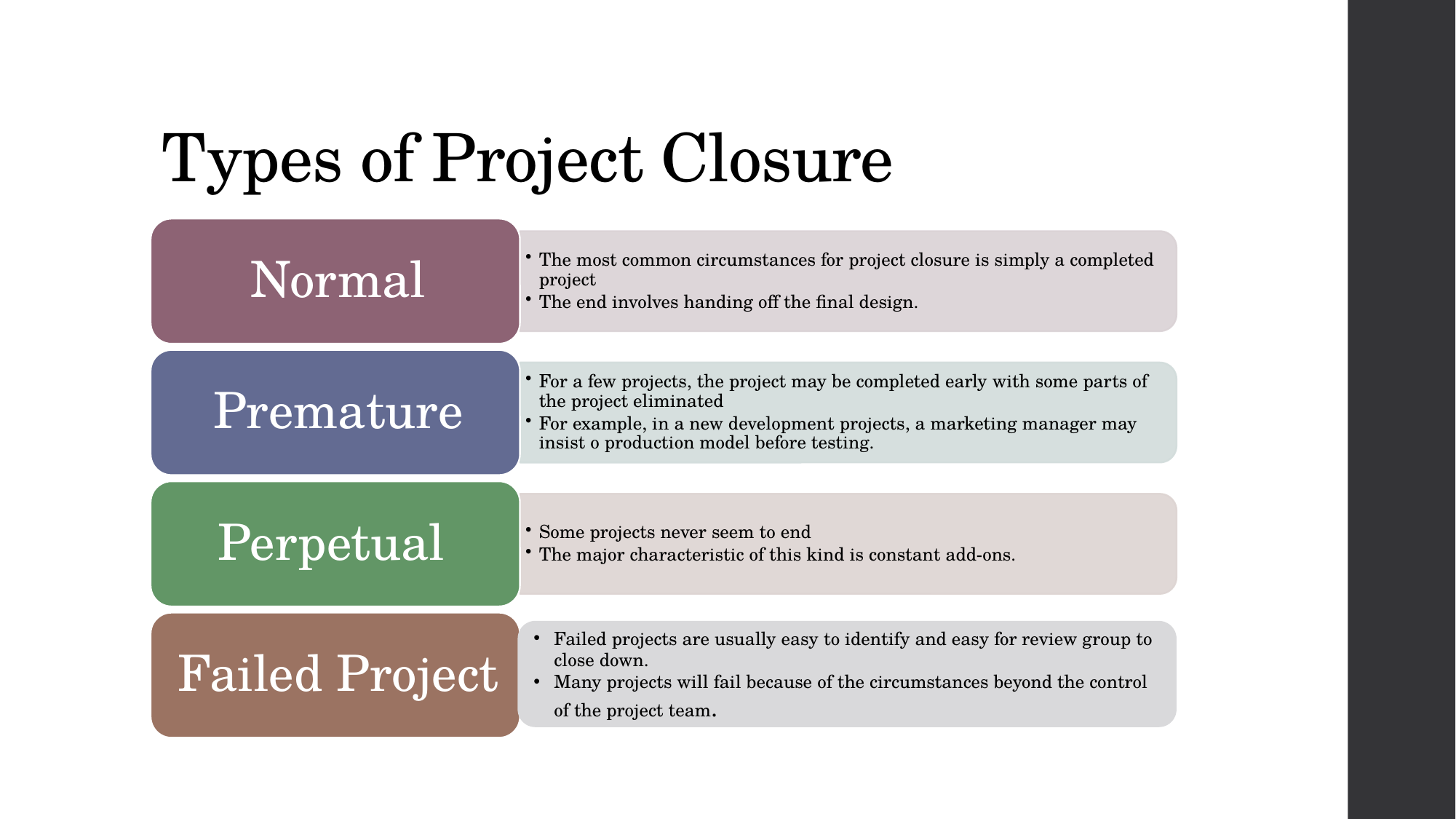

# Types of Project Closure
The most common circumstances for project closure is simply a completed project
The end involves handing off the final design.
Normal
For a few projects, the project may be completed early with some parts of the project eliminated
For example, in a new development projects, a marketing manager may insist o production model before testing.
Premature
Some projects never seem to end
The major characteristic of this kind is constant add-ons.
Perpetual
Failed Project
Failed projects are usually easy to identify and easy for review group to close down.
Many projects will fail because of the circumstances beyond the control of the project team.